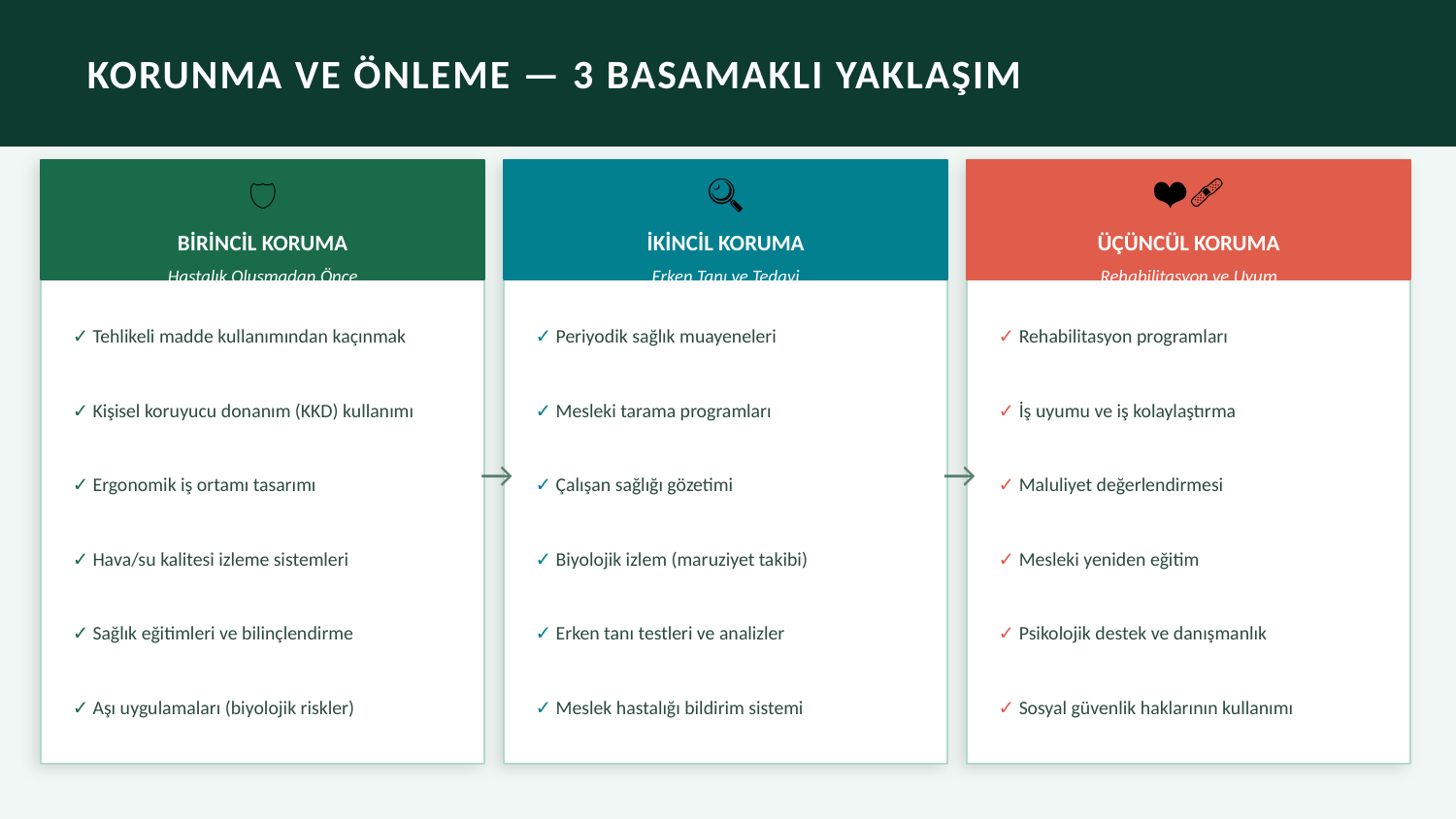

KORUNMA VE ÖNLEME — 3 BASAMAKLI YAKLAŞIM

🛡️
🔍
❤️‍🩹
BİRİNCİL KORUMA
İKİNCİL KORUMA
ÜÇÜNCÜL KORUMA
Hastalık Oluşmadan Önce
Erken Tanı ve Tedavi
Rehabilitasyon ve Uyum
✓ Tehlikeli madde kullanımından kaçınmak
✓ Periyodik sağlık muayeneleri
✓ Rehabilitasyon programları
✓ Kişisel koruyucu donanım (KKD) kullanımı
✓ Mesleki tarama programları
✓ İş uyumu ve iş kolaylaştırma
✓ Ergonomik iş ortamı tasarımı
→
✓ Çalışan sağlığı gözetimi
→
✓ Maluliyet değerlendirmesi
✓ Hava/su kalitesi izleme sistemleri
✓ Biyolojik izlem (maruziyet takibi)
✓ Mesleki yeniden eğitim
✓ Sağlık eğitimleri ve bilinçlendirme
✓ Erken tanı testleri ve analizler
✓ Psikolojik destek ve danışmanlık
✓ Aşı uygulamaları (biyolojik riskler)
✓ Meslek hastalığı bildirim sistemi
✓ Sosyal güvenlik haklarının kullanımı